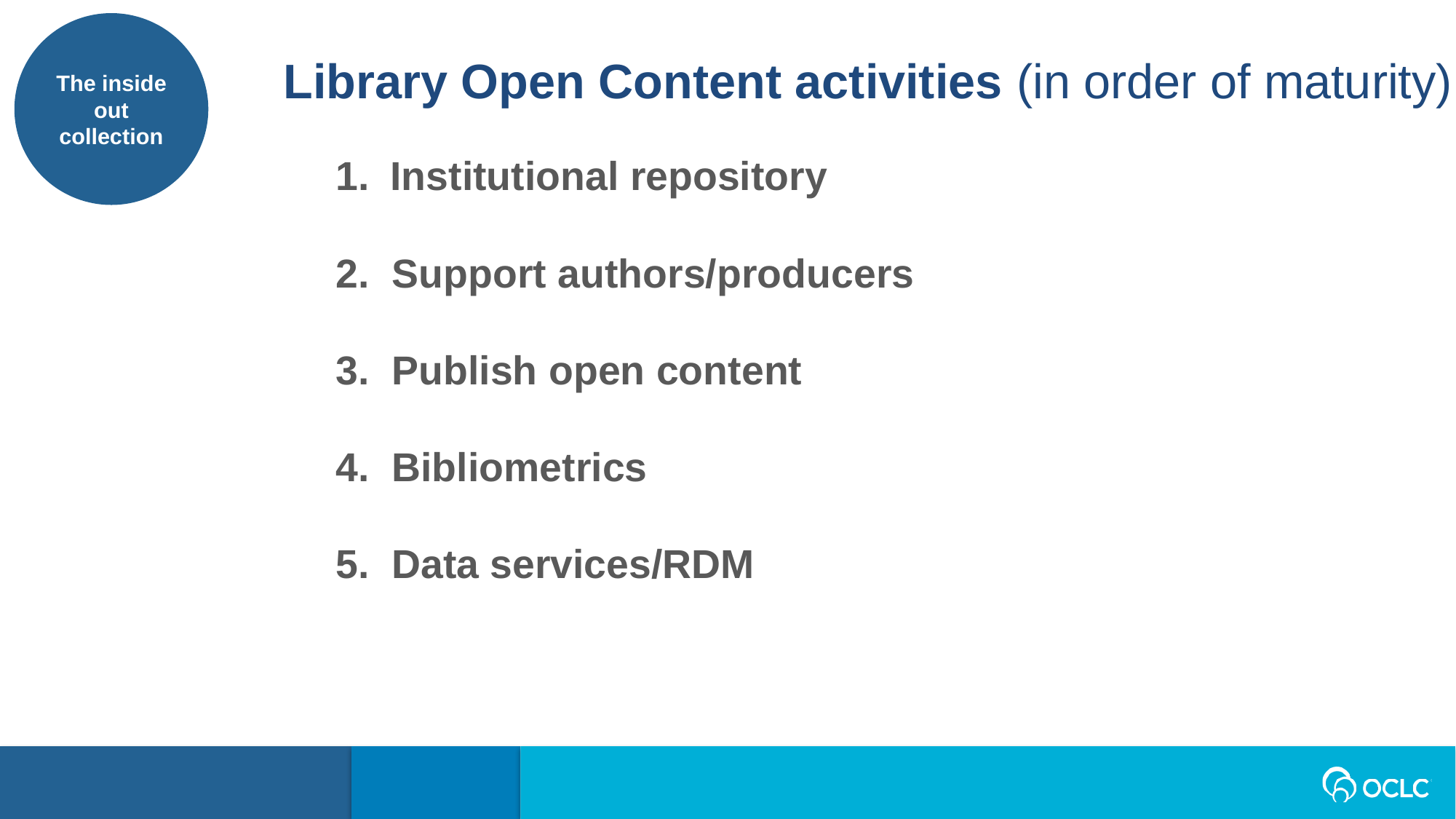

Library Open Content activities (in order of maturity)
Institutional repository 	=> most resourced, most successful, accelerate
Support authors/producers	=> less well resourced, accelerate
Publish OC 			=> well-resourced, accelerate
RDM/Data services 		=> less successful, significantly higher score 	for acceleration
The inside out collection
Library Open Content activities (in order of maturity)
Institutional repository

2.  Support authors/producers

Publish open content

Bibliometrics

Data services/RDM